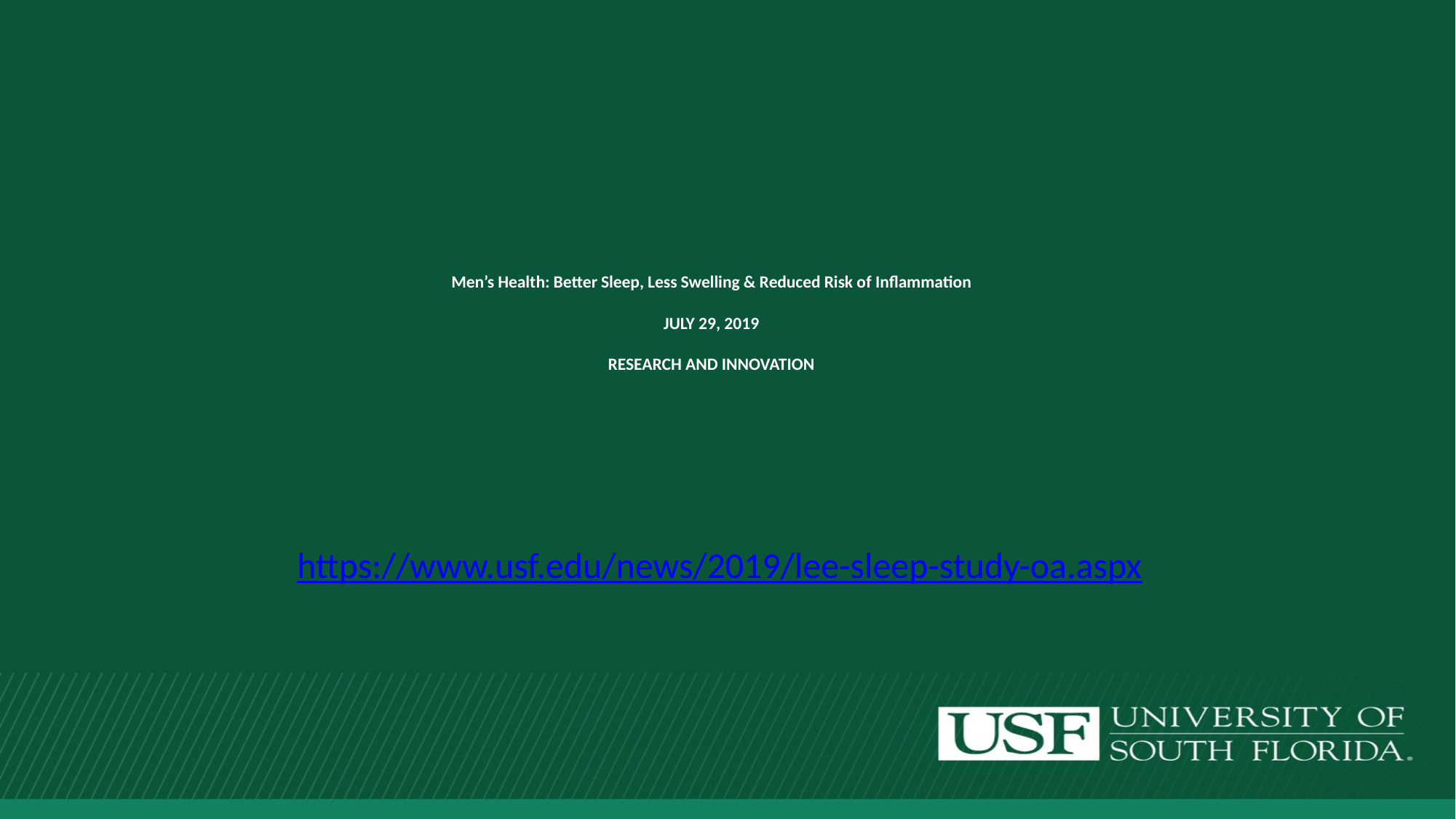

# Men’s Health: Better Sleep, Less Swelling & Reduced Risk of Inflammation JULY 29, 2019 RESEARCH AND INNOVATION
https://www.usf.edu/news/2019/lee-sleep-study-oa.aspx